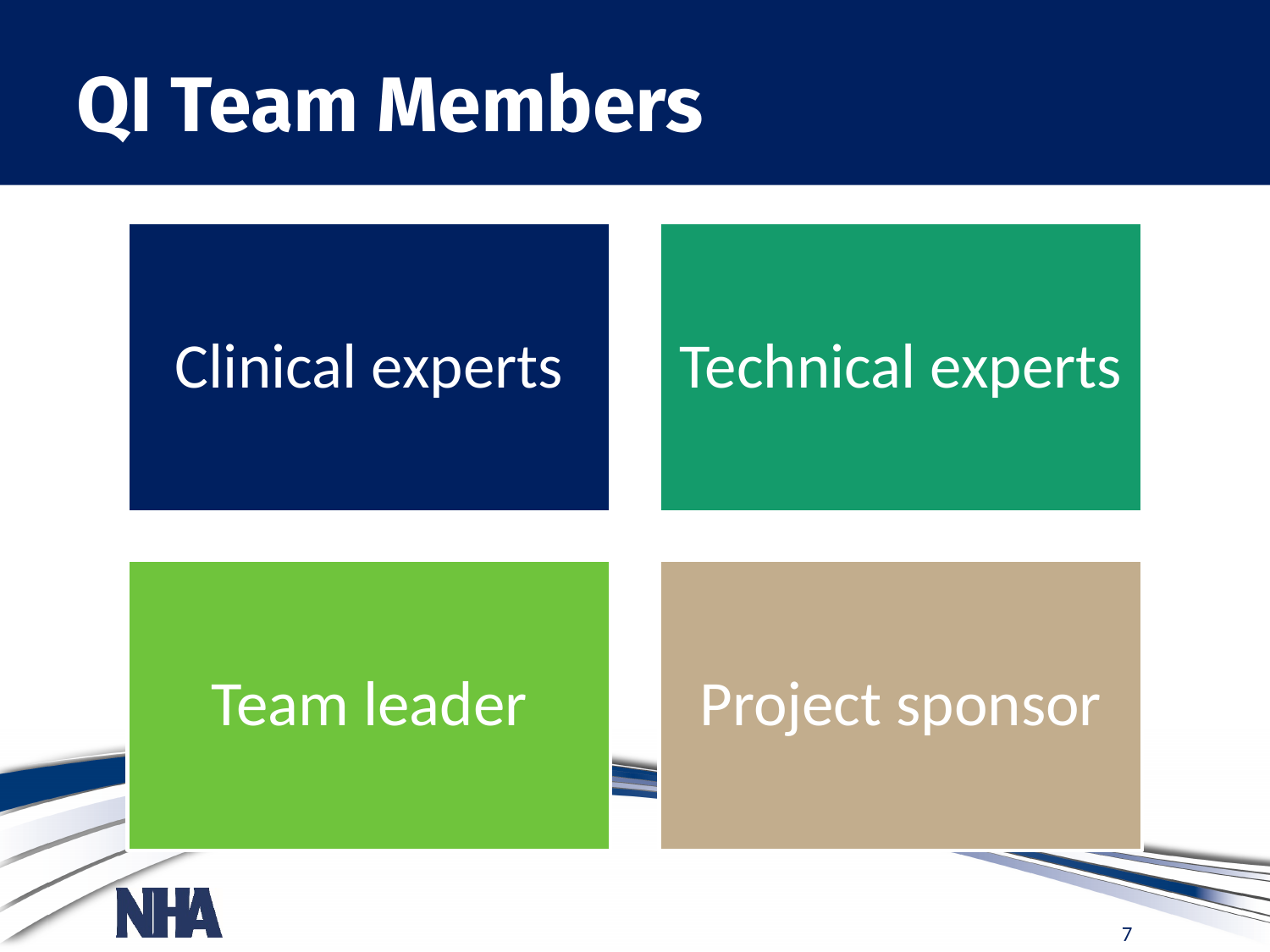

# QI Team Members
Clinical experts
Technical experts
Team leader
Project sponsor